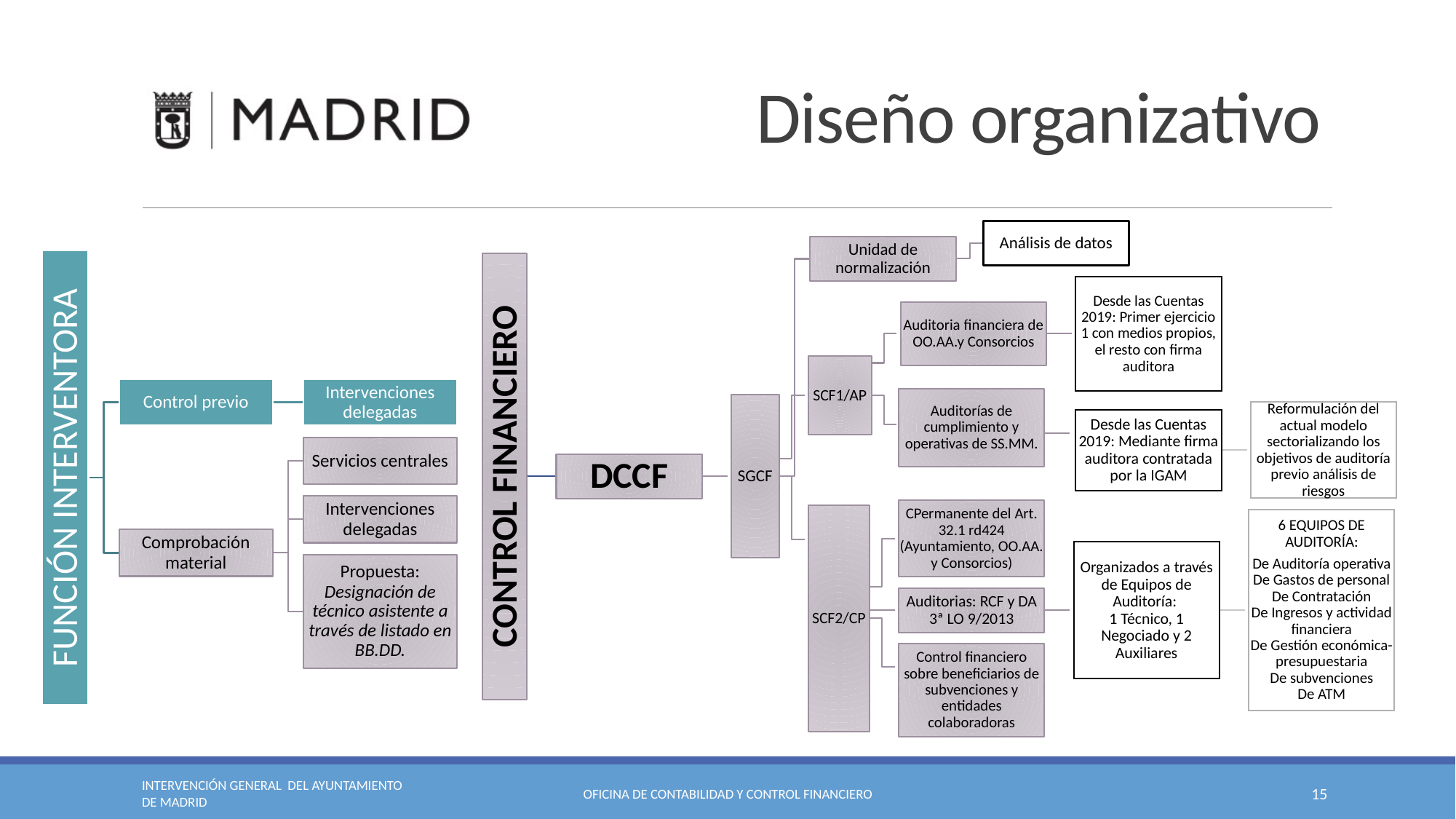

# Diseño organizativo

CONTROL FINANCIERO
DCCF
SGCF
Unidad de normalización
Análisis de datos
SCF1/AP
Auditoria financiera de OO.AA.y Consorcios
Desde las Cuentas 2019: Primer ejercicio
1 con medios propios, el resto con firma auditora
Auditorías de cumplimiento y operativas de SS.MM.
Desde las Cuentas 2019: Mediante firma auditora contratada por la IGAM
Reformulación del actual modelo sectorializando los objetivos de auditoría previo análisis de riesgos
SCF2/CP
CPermanente del Art. 32.1 rd424 (Ayuntamiento, OO.AA. y Consorcios)
Auditorias: RCF y DA 3ª LO 9/2013
Organizados a través de Equipos de Auditoría:
1 Técnico, 1 Negociado y 2 Auxiliares
6 EQUIPOS DE AUDITORÍA:
De Auditoría operativa
De Gastos de personal
De Contratación
De Ingresos y actividad financiera
De Gestión económica-presupuestaria
De subvenciones
De ATM
Control financiero sobre beneficiarios de subvenciones y entidades colaboradoras

FUNCIÓN INTERVENTORA
Control previo
Intervenciones delegadas
Comprobación material
Servicios centrales
Intervenciones delegadas
Propuesta: Designación de técnico asistente a través de listado en BB.DD.
INTERVENCIÓN GENERAL  DEL AYUNTAMIENTO DE MADRID
Oficina de contabilidad y control financiero
15